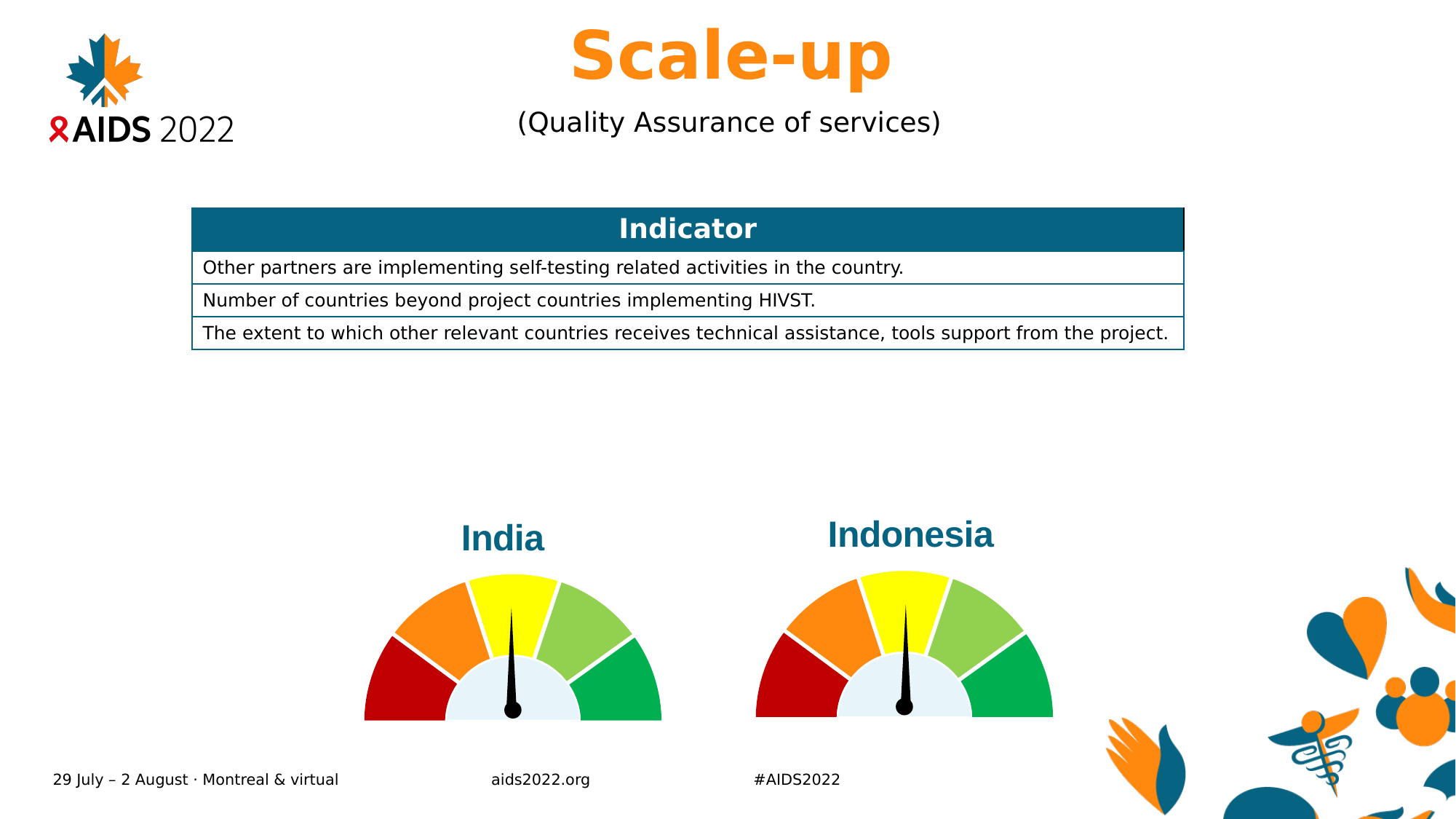

# Scale-up
(Quality Assurance of services)
| Indicator |
| --- |
| Other partners are implementing self-testing related activities in the country. |
| Number of countries beyond project countries implementing HIVST. |
| The extent to which other relevant countries receives technical assistance, tools support from the project. |
Indonesia
India